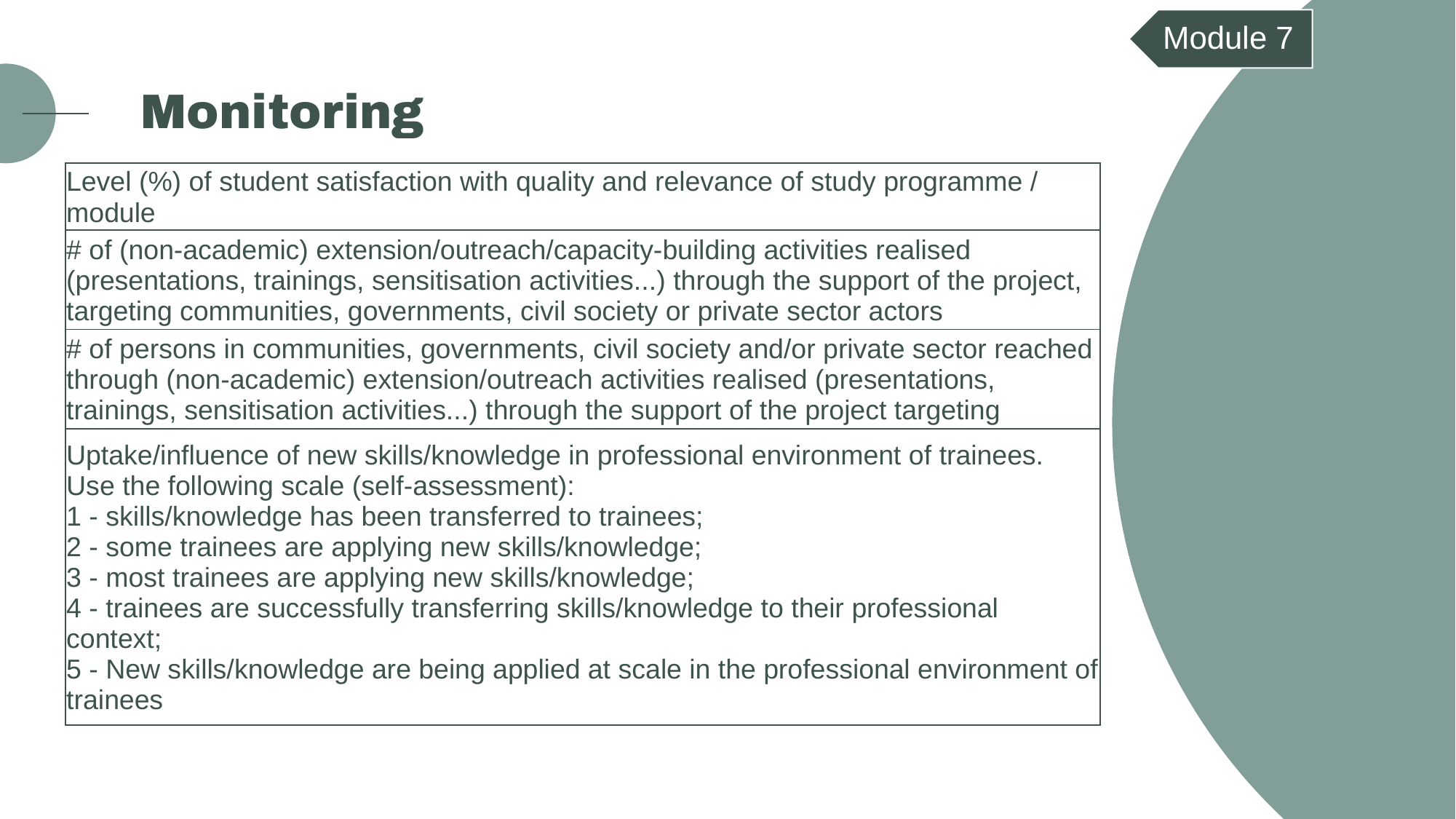

Module 7

Monitoring
| Level (%) of student satisfaction with quality and relevance of study programme / module |
| --- |
| # of (non-academic) extension/outreach/capacity-building activities realised (presentations, trainings, sensitisation activities...) through the support of the project, targeting communities, governments, civil society or private sector actors |
| # of persons in communities, governments, civil society and/or private sector reached through (non-academic) extension/outreach activities realised (presentations, trainings, sensitisation activities...) through the support of the project targeting |
| Uptake/influence of new skills/knowledge in professional environment of trainees. Use the following scale (self-assessment): 1 - skills/knowledge has been transferred to trainees; 2 - some trainees are applying new skills/knowledge; 3 - most trainees are applying new skills/knowledge; 4 - trainees are successfully transferring skills/knowledge to their professional context; 5 - New skills/knowledge are being applied at scale in the professional environment of trainees |